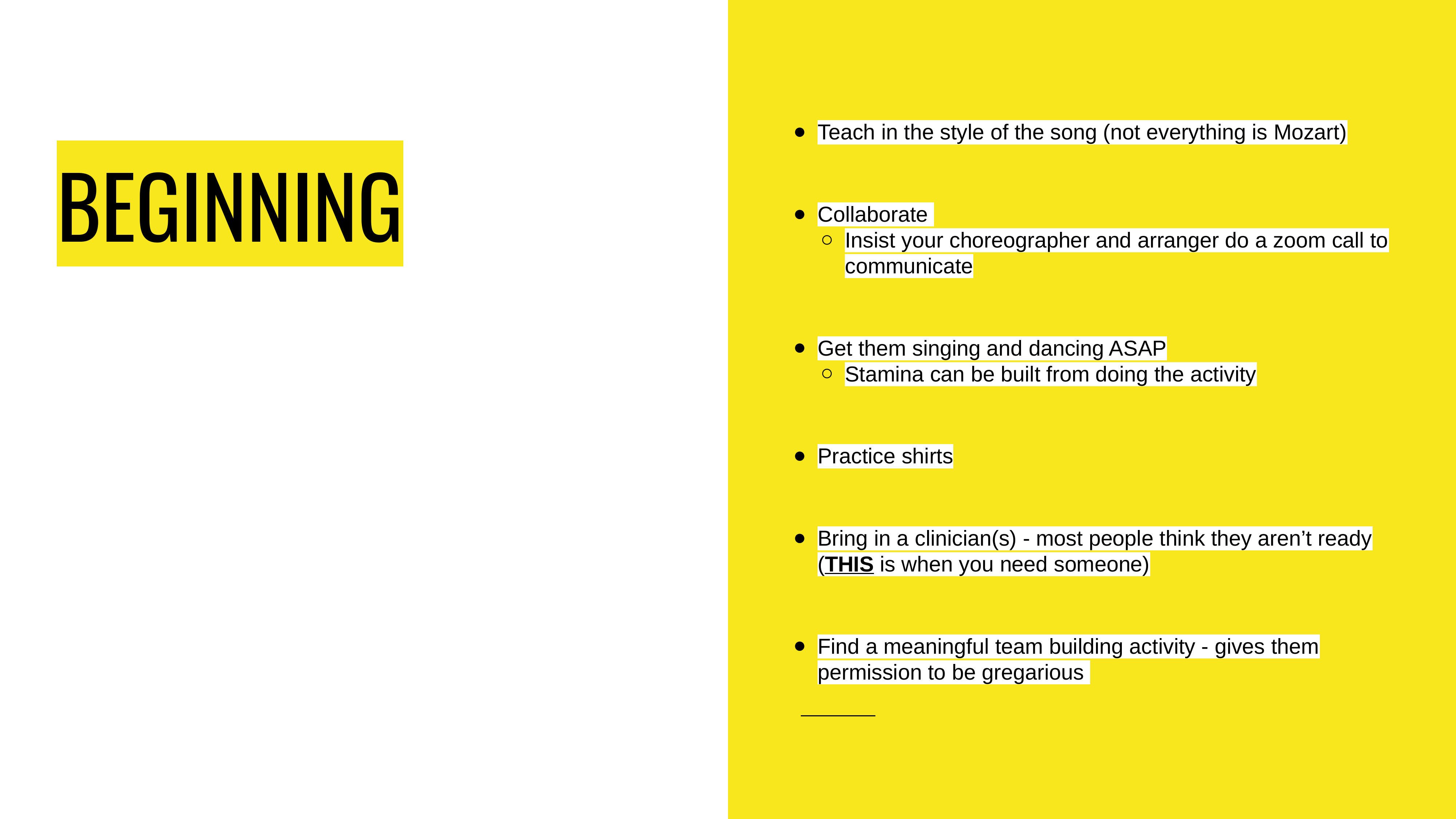

Teach in the style of the song (not everything is Mozart)

Collaborate
Insist your choreographer and arranger do a zoom call to communicate

Get them singing and dancing ASAP
Stamina can be built from doing the activity

Practice shirts

Bring in a clinician(s) - most people think they aren’t ready (THIS is when you need someone)

Find a meaningful team building activity - gives them permission to be gregarious
# BEGINNING